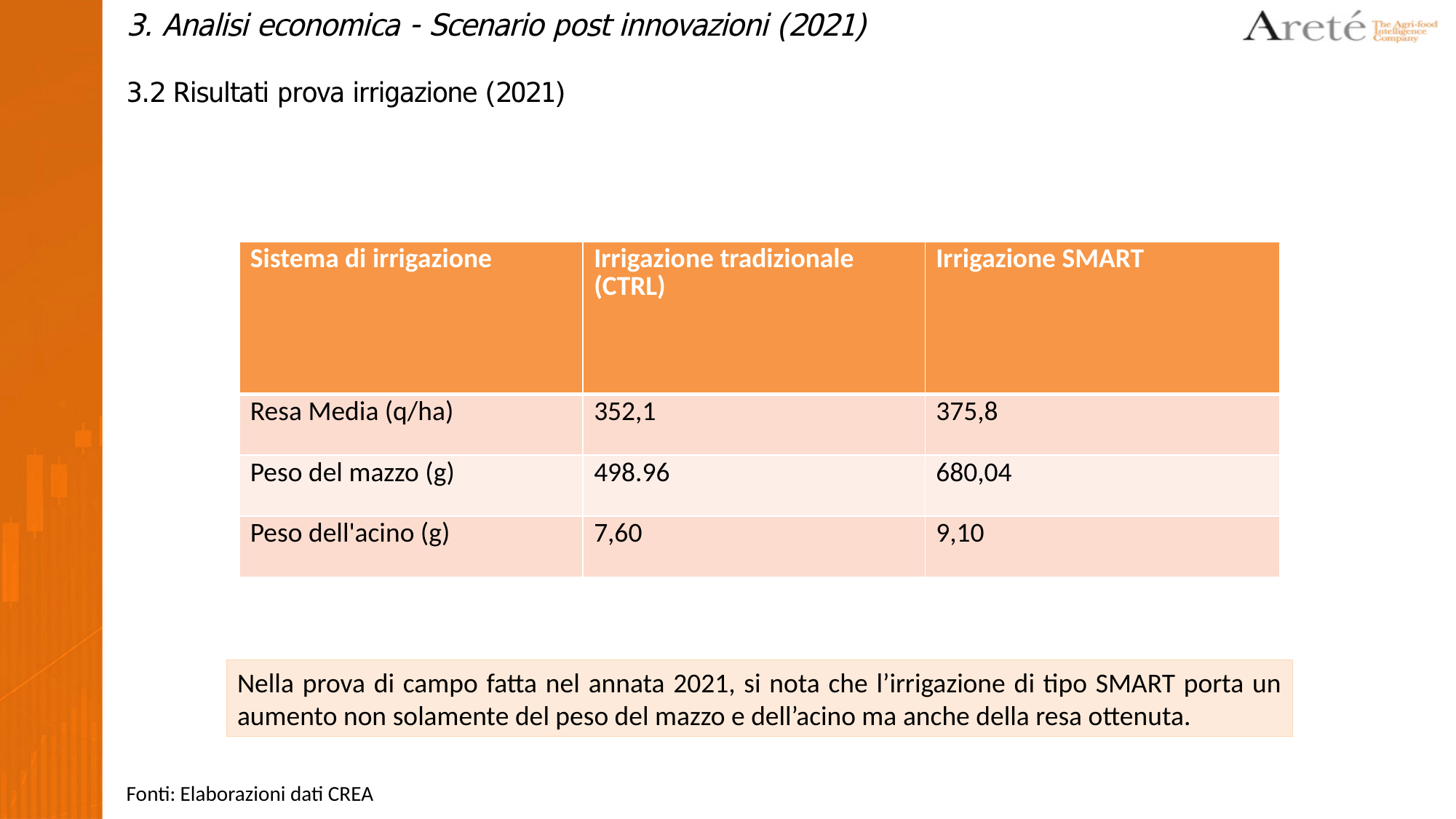

3. Analisi economica - Scenario post innovazioni (2021)

3.2 Risultati prova irrigazione (2021)
| Sistema di irrigazione | Irrigazione tradizionale (CTRL) | Irrigazione SMART |
| --- | --- | --- |
| Resa Media (q/ha) | 352,1 | 375,8 |
| Peso del mazzo (g) | 498.96 | 680,04 |
| Peso dell'acino (g) | 7,60 | 9,10 |
Nella prova di campo fatta nel annata 2021, si nota che l’irrigazione di tipo SMART porta un aumento non solamente del peso del mazzo e dell’acino ma anche della resa ottenuta.
Fonti: Elaborazioni dati CREA